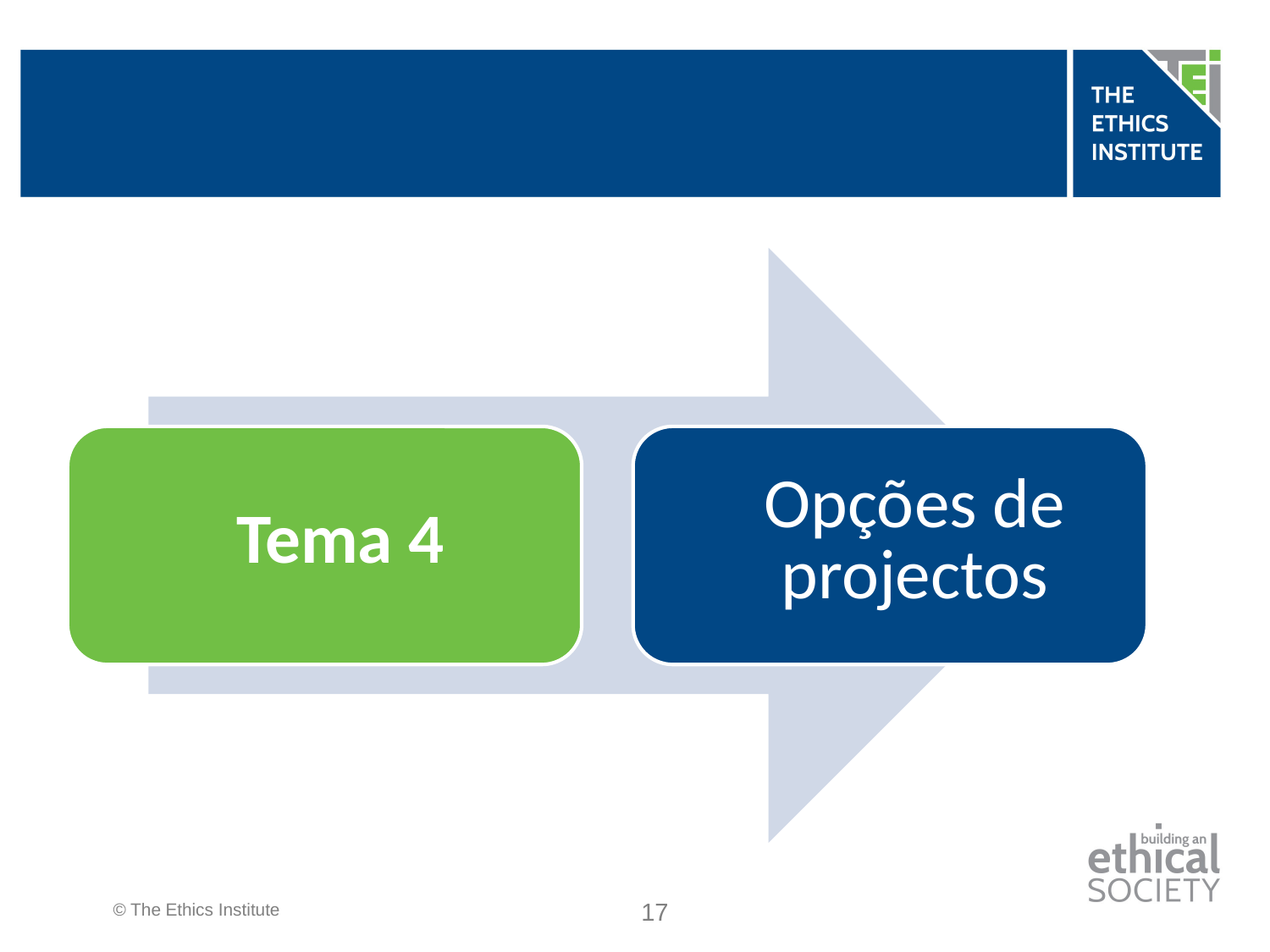

#
  Tema 4
Opções de projectos
17
© The Ethics Institute